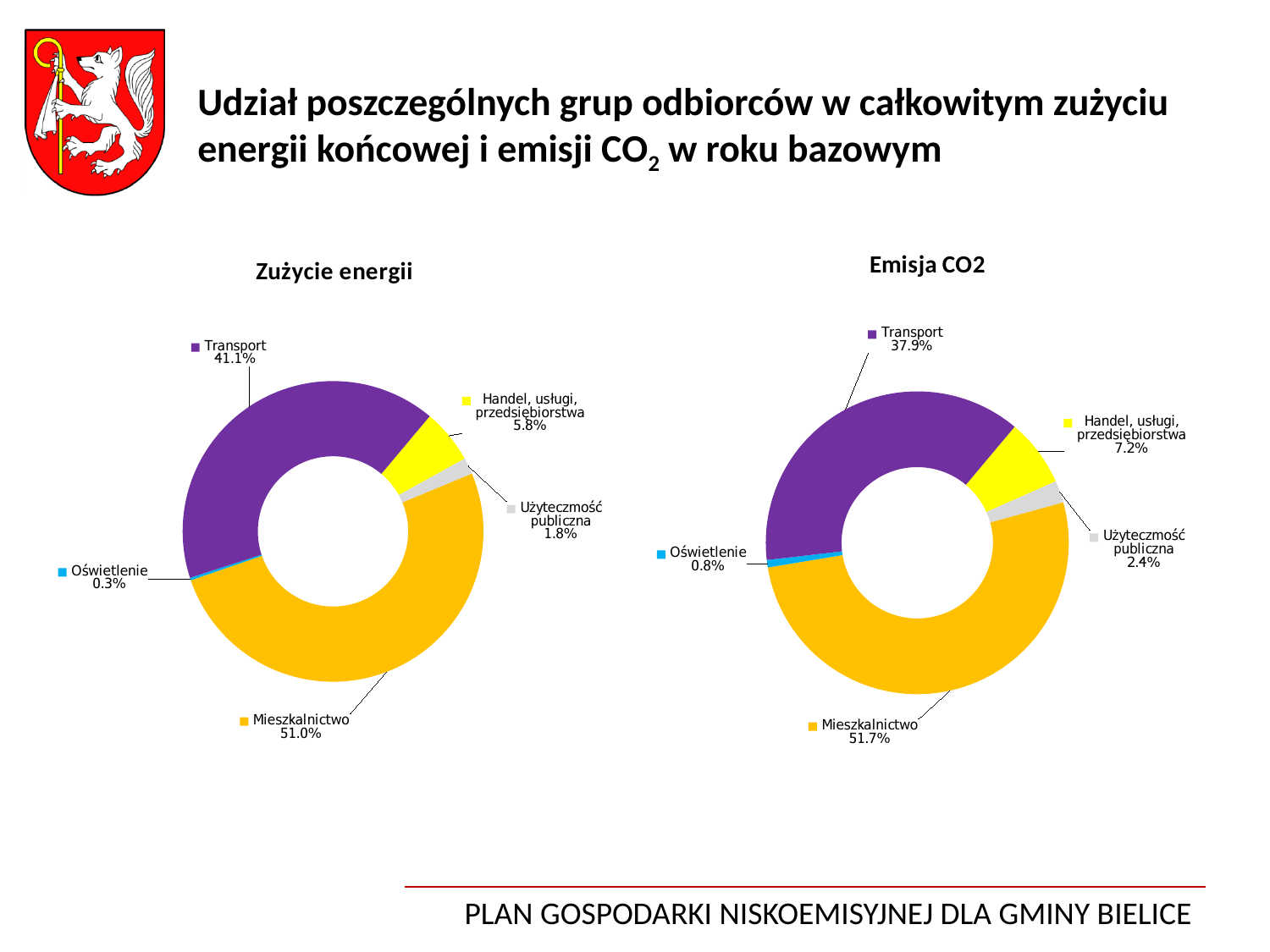

Udział poszczególnych grup odbiorców w całkowitym zużyciu energii końcowej i emisji CO2 w roku bazowym

### Chart: Emisja CO2

| Category |  |
|---|---|
| Handel, usługi, przedsiębiorstwa | 878.8519613736033 |
| Użyteczmość publiczna | 287.04373389262065 |
| Mieszkalnictwo | 6276.227253056829 |
| Oświetlenie | 96.21406688000002 |
| Transport | 4606.907721899999 |

### Chart: Zużycie energii

| Category |  |
|---|---|
| Handel, usługi, przedsiębiorstwa | 2529.3463896026233 |
| Użyteczmość publiczna | 765.1273202222221 |
| Mieszkalnictwo | 22050.054549228727 |
| Oświetlenie | 119.36000000000001 |
| Transport | 17774.481944444447 |